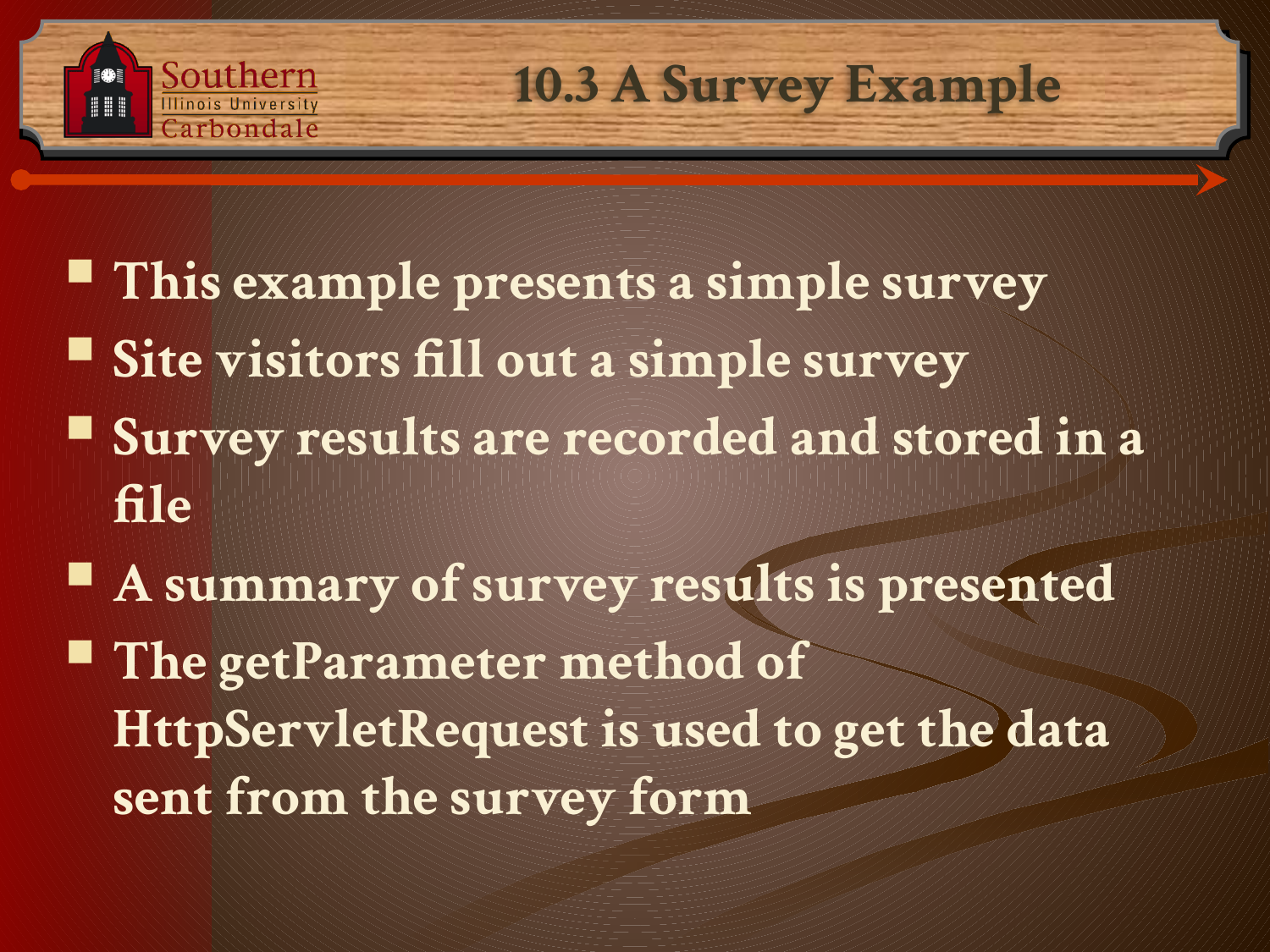

# 10.3 A Survey Example
This example presents a simple survey
Site visitors fill out a simple survey
Survey results are recorded and stored in a file
A summary of survey results is presented
The getParameter method of HttpServletRequest is used to get the data sent from the survey form